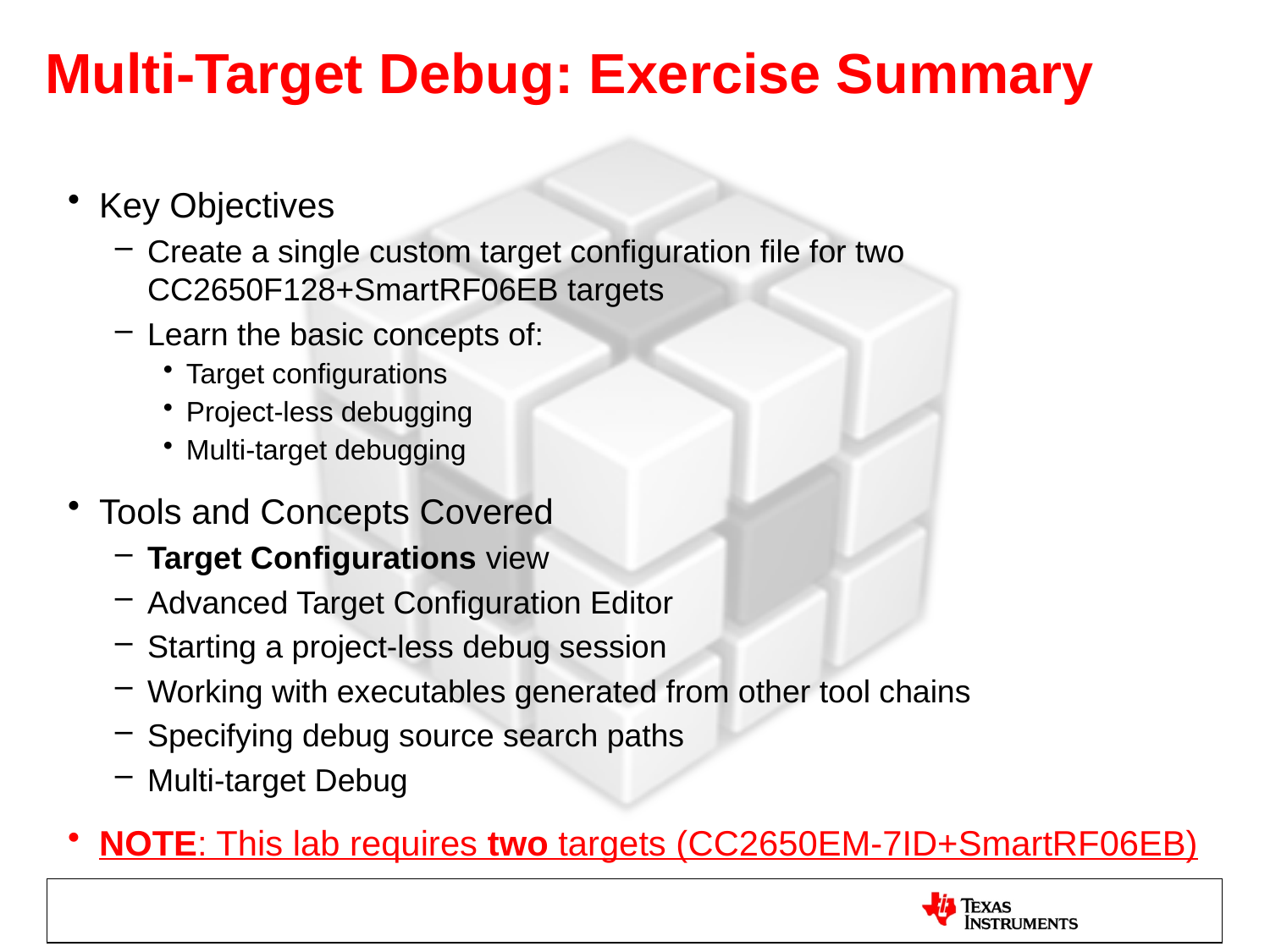

# Multi-Target Debug: Exercise Summary
Key Objectives
Create a single custom target configuration file for two CC2650F128+SmartRF06EB targets
Learn the basic concepts of:
Target configurations
Project-less debugging
Multi-target debugging
Tools and Concepts Covered
Target Configurations view
Advanced Target Configuration Editor
Starting a project-less debug session
Working with executables generated from other tool chains
Specifying debug source search paths
Multi-target Debug
NOTE: This lab requires two targets (CC2650EM-7ID+SmartRF06EB)